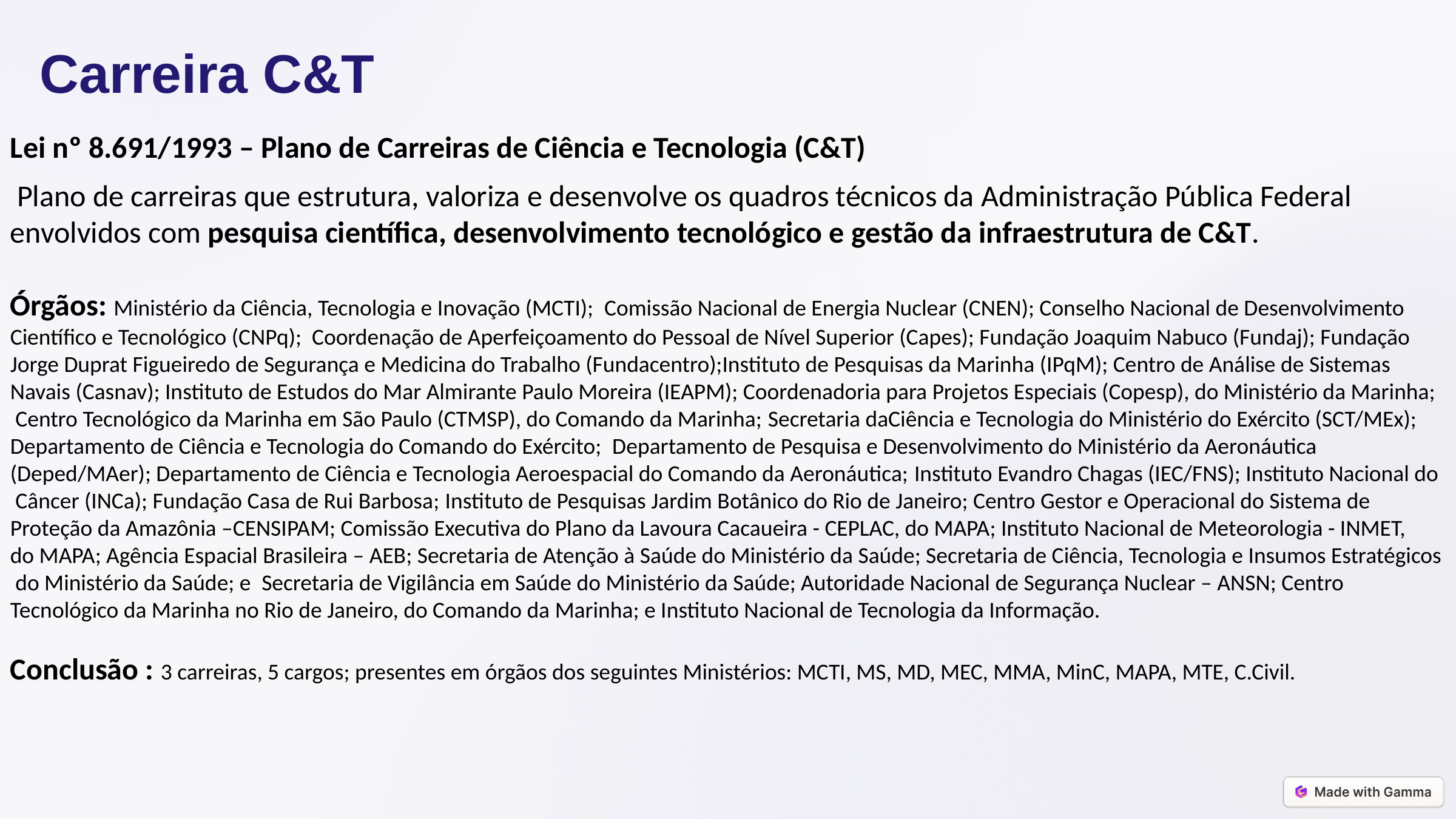

Carreira C&T
Lei nº 8.691/1993 – Plano de Carreiras de Ciência e Tecnologia (C&T)

 Plano de carreiras que estrutura, valoriza e desenvolve os quadros técnicos da Administração Pública Federal
envolvidos com pesquisa científica, desenvolvimento tecnológico e gestão da infraestrutura de C&T.

Órgãos: Ministério da Ciência, Tecnologia e Inovação (MCTI);  Comissão Nacional de Energia Nuclear (CNEN); Conselho Nacional de Desenvolvimento
Científico e Tecnológico (CNPq);  Coordenação de Aperfeiçoamento do Pessoal de Nível Superior (Capes); Fundação Joaquim Nabuco (Fundaj); Fundação
Jorge Duprat Figueiredo de Segurança e Medicina do Trabalho (Fundacentro);Instituto de Pesquisas da Marinha (IPqM); Centro de Análise de Sistemas
Navais (Casnav); Instituto de Estudos do Mar Almirante Paulo Moreira (IEAPM); Coordenadoria para Projetos Especiais (Copesp), do Ministério da Marinha;
 Centro Tecnológico da Marinha em São Paulo (CTMSP), do Comando da Marinha; Secretaria daCiência e Tecnologia do Ministério do Exército (SCT/MEx);
Departamento de Ciência e Tecnologia do Comando do Exército;  Departamento de Pesquisa e Desenvolvimento do Ministério da Aeronáutica
(Deped/MAer); Departamento de Ciência e Tecnologia Aeroespacial do Comando da Aeronáutica; Instituto Evandro Chagas (IEC/FNS); Instituto Nacional do
 Câncer (INCa); Fundação Casa de Rui Barbosa; Instituto de Pesquisas Jardim Botânico do Rio de Janeiro; Centro Gestor e Operacional do Sistema de
Proteção da Amazônia –CENSIPAM; Comissão Executiva do Plano da Lavoura Cacaueira - CEPLAC, do MAPA; Instituto Nacional de Meteorologia - INMET,
do MAPA; Agência Espacial Brasileira – AEB; Secretaria de Atenção à Saúde do Ministério da Saúde; Secretaria de Ciência, Tecnologia e Insumos Estratégicos
 do Ministério da Saúde; e  Secretaria de Vigilância em Saúde do Ministério da Saúde; Autoridade Nacional de Segurança Nuclear – ANSN; Centro
Tecnológico da Marinha no Rio de Janeiro, do Comando da Marinha; e Instituto Nacional de Tecnologia da Informação.

Conclusão : 3 carreiras, 5 cargos; presentes em órgãos dos seguintes Ministérios: MCTI, MS, MD, MEC, MMA, MinC, MAPA, MTE, C.Civil.